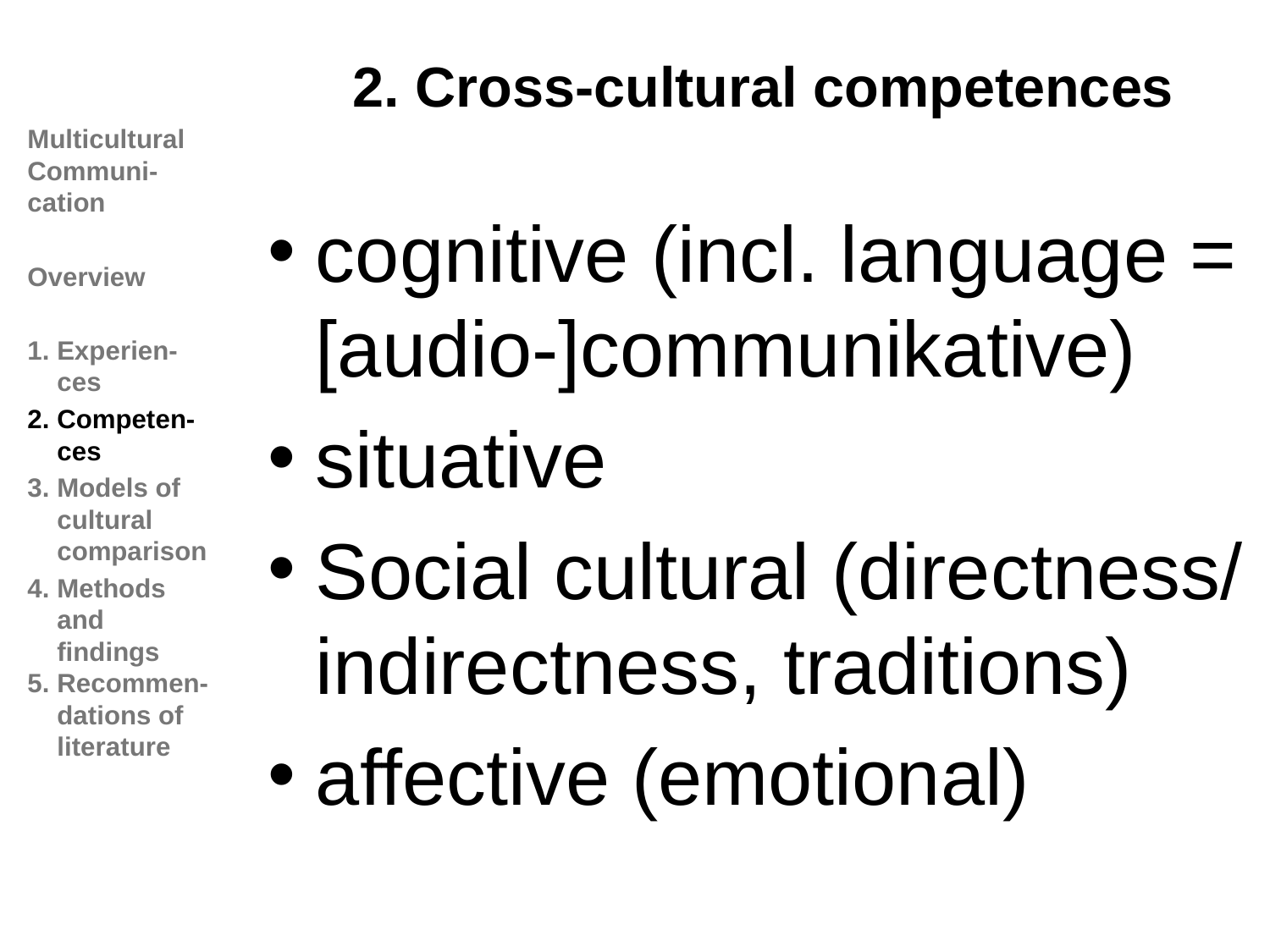

# 2. Cross-cultural competences
Multicultural Communi-cation

Overview

1. Experien-
    ces
2. Competen-
    ces
3. Models of
    cultural
    comparison
4. Methods
    and
    findings
5. Recommen-
    dations of
    literature
cognitive (incl. language = [audio-]communikative)
situative
Social cultural (directness/ indirectness, traditions)
affective (emotional)